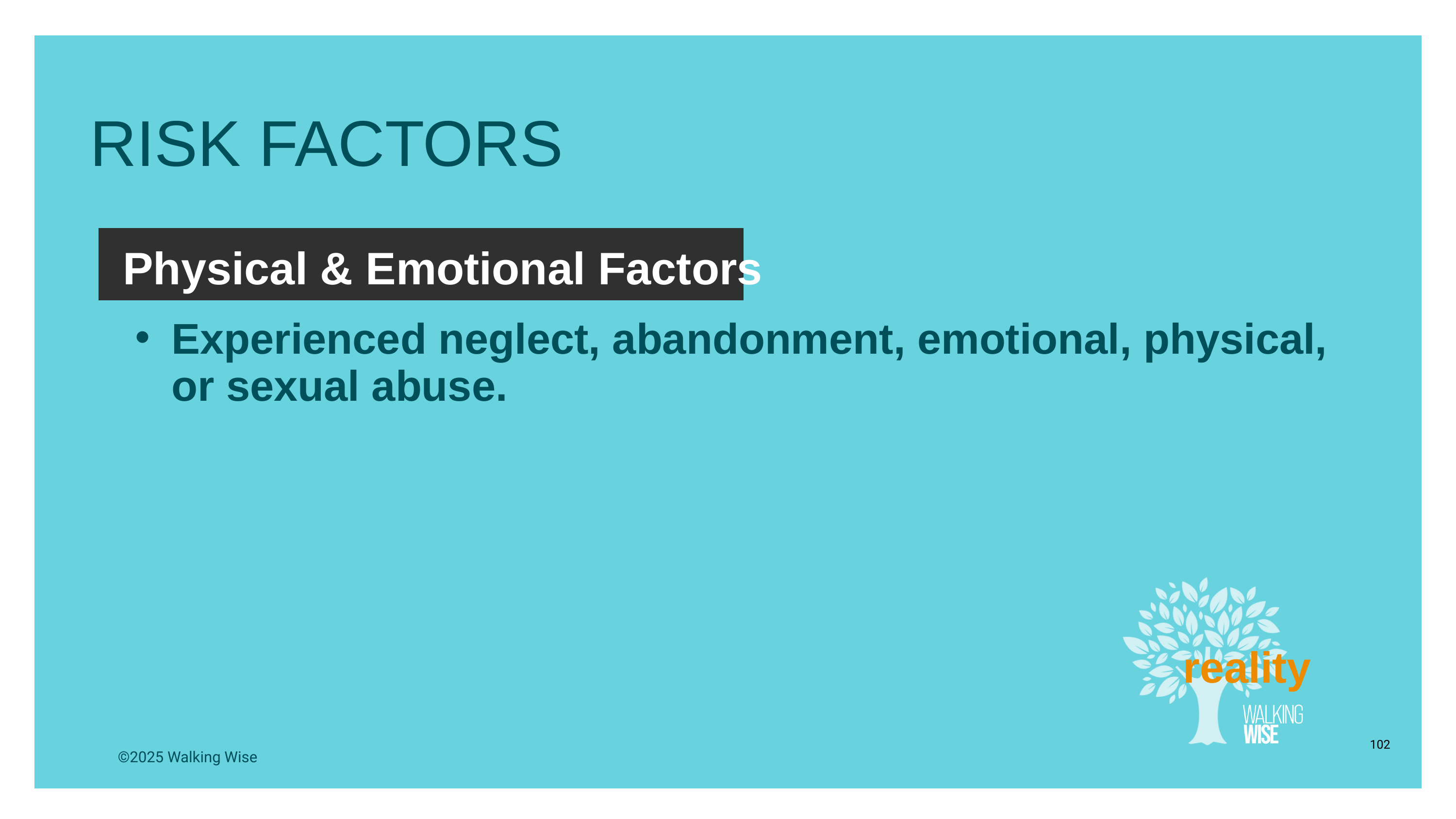

RISK FACTORS

Physical & Emotional Factors
Experienced neglect, abandonment, emotional, physical, or sexual abuse.

reality

102
©2025 Walking Wise